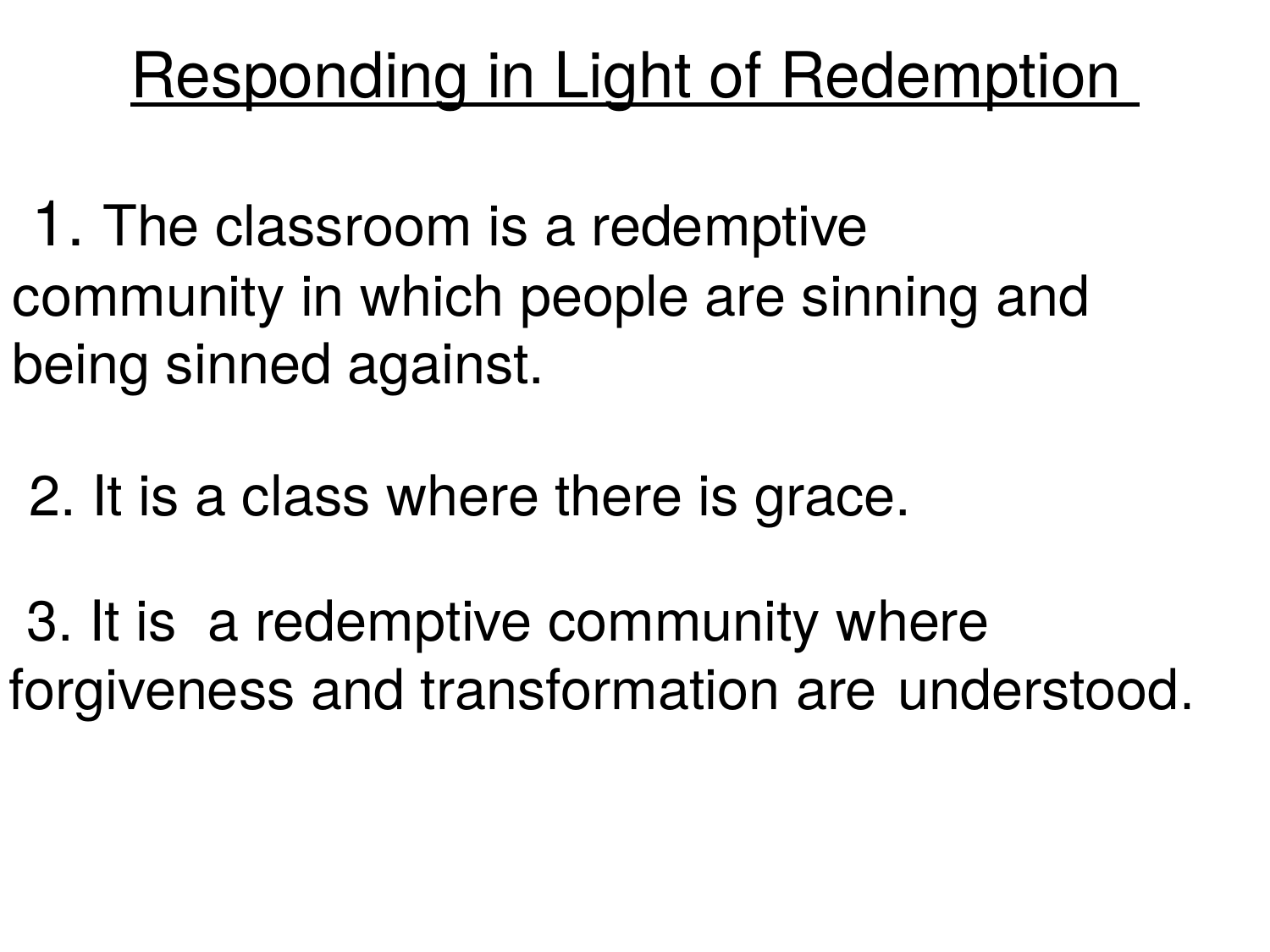

Responding in Light of Redemption
 1. The classroom is a redemptive                	community in which people are sinning and 	being sinned against.
 2. It is a class where there is grace.
 3. It is  a redemptive community where 	forgiveness and transformation are 	understood.